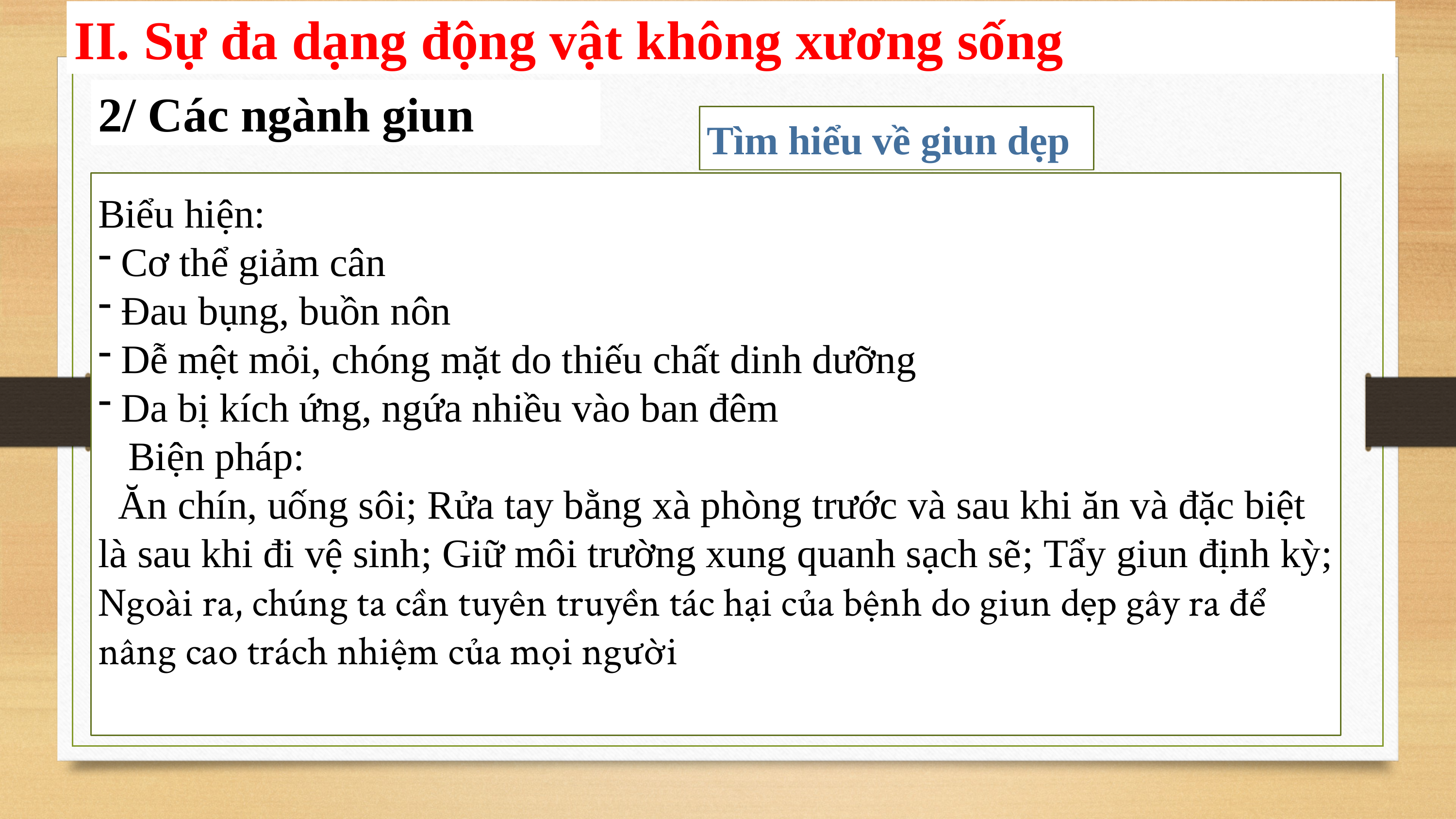

II. Sự đa dạng động vật không xương sống
2/ Các ngành giun
Tìm hiểu về giun dẹp
Biểu hiện:
Cơ thể giảm cân
Đau bụng, buồn nôn
Dễ mệt mỏi, chóng mặt do thiếu chất dinh dưỡng
Da bị kích ứng, ngứa nhiều vào ban đêm
   Biện pháp:
  Ăn chín, uống sôi; Rửa tay bằng xà phòng trước và sau khi ăn và đặc biệt là sau khi đi vệ sinh; Giữ môi trường xung quanh sạch sẽ; Tẩy giun định kỳ; Ngoài ra, chúng ta cần tuyên truyền tác hại của bệnh do giun dẹp gây ra để nâng cao trách nhiệm của mọi người

H4: Người bị nhiễm sán có hiện tượng gì? Em hãy nêu các biện pháp phòng tránh nhiễm sán ở người?